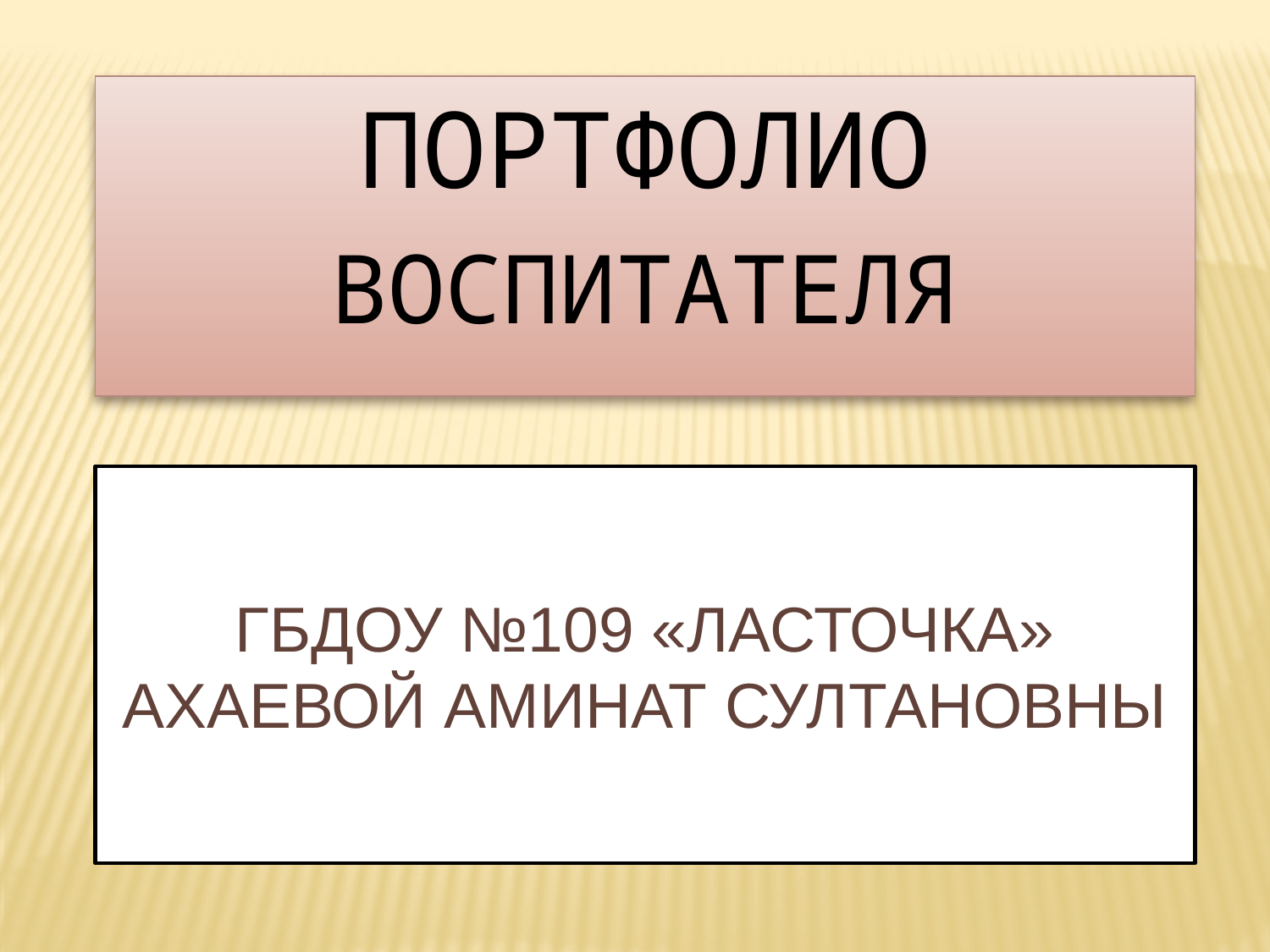

ПОРТФОЛИО
ВОСПИТАТЕЛЯ
ГБдоу №109 «Ласточка»
Ахаевой Аминат Султановны